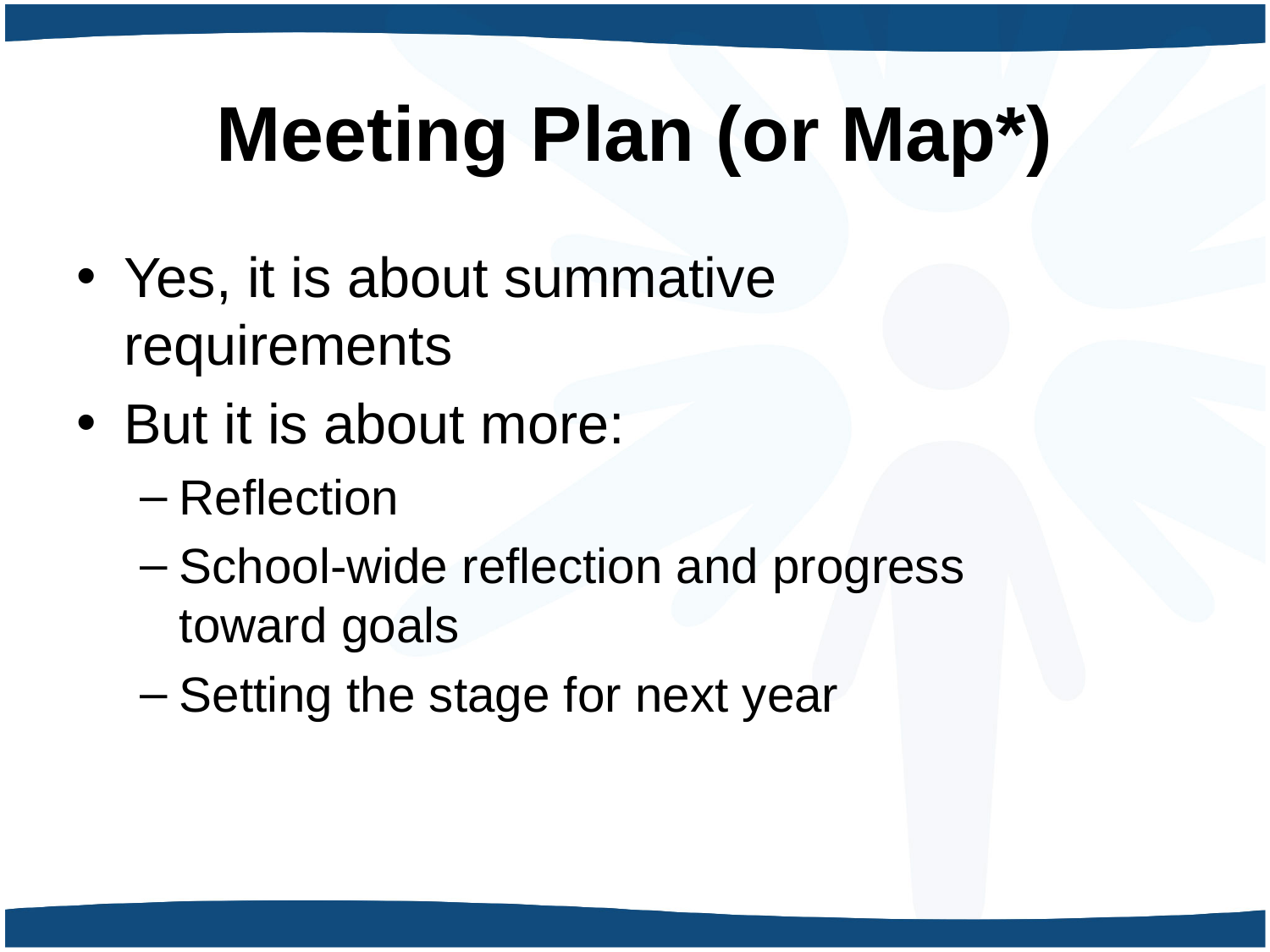

# Meeting Plan (or Map*)
Yes, it is about summative requirements
But it is about more:
Reflection
School-wide reflection and progress toward goals
Setting the stage for next year